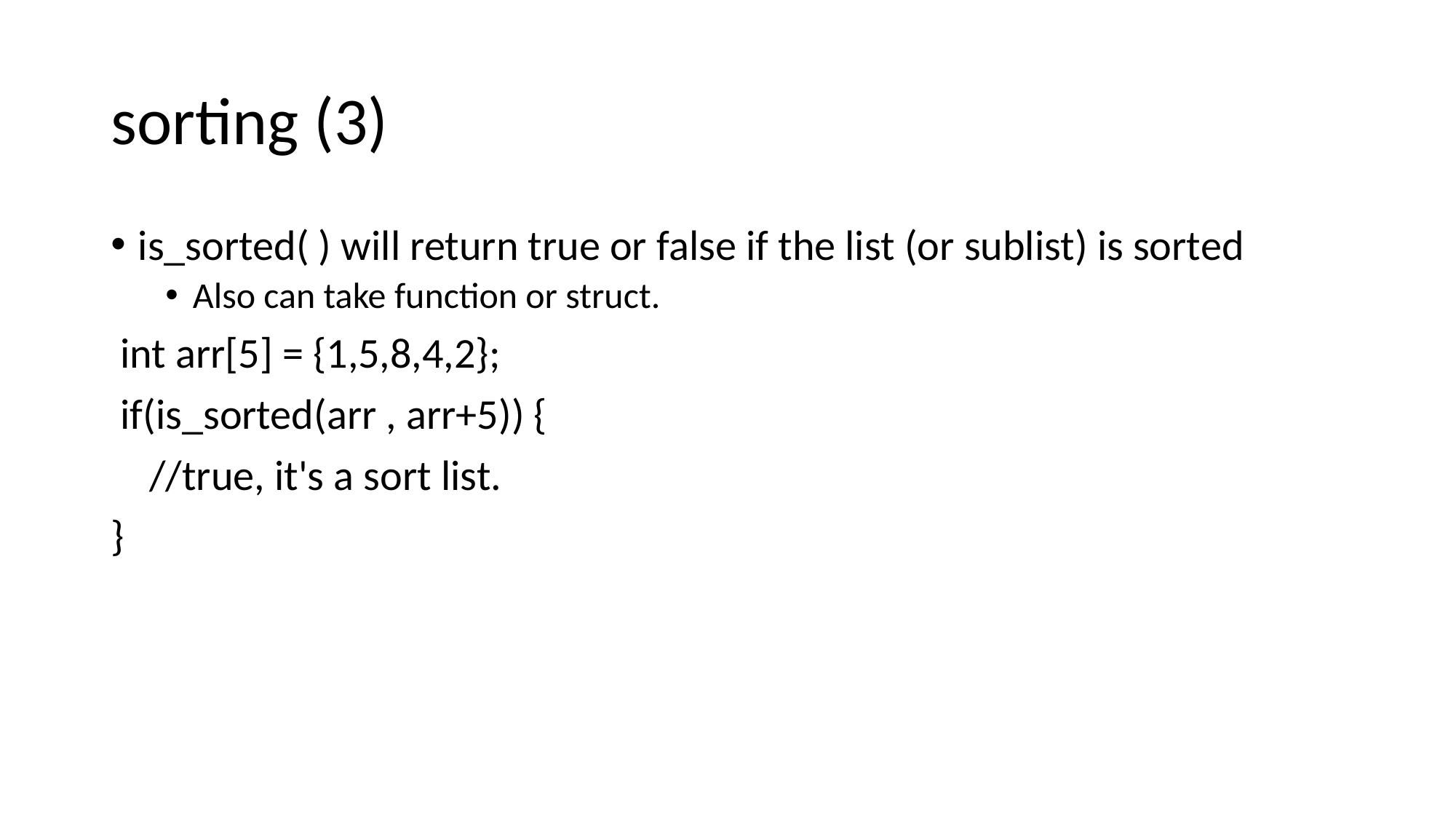

# sorting (3)
is_sorted( ) will return true or false if the list (or sublist) is sorted
Also can take function or struct.
 int arr[5] = {1,5,8,4,2};
 if(is_sorted(arr , arr+5)) {
    //true, it's a sort list.
}